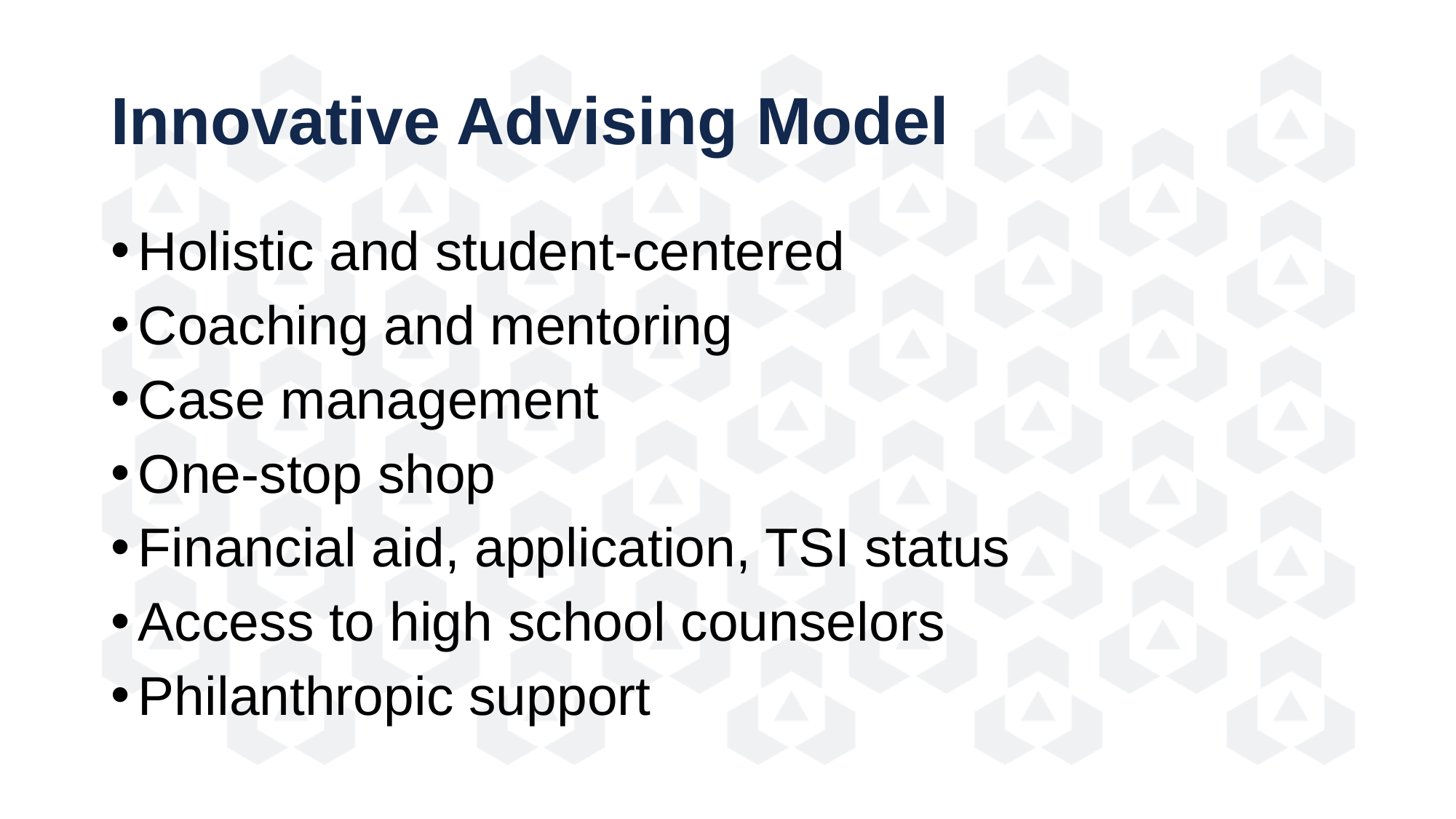

# Innovative Advising Model
Holistic and student-centered
Coaching and mentoring
Case management
One-stop shop
Financial aid, application, TSI status
Access to high school counselors
Philanthropic support